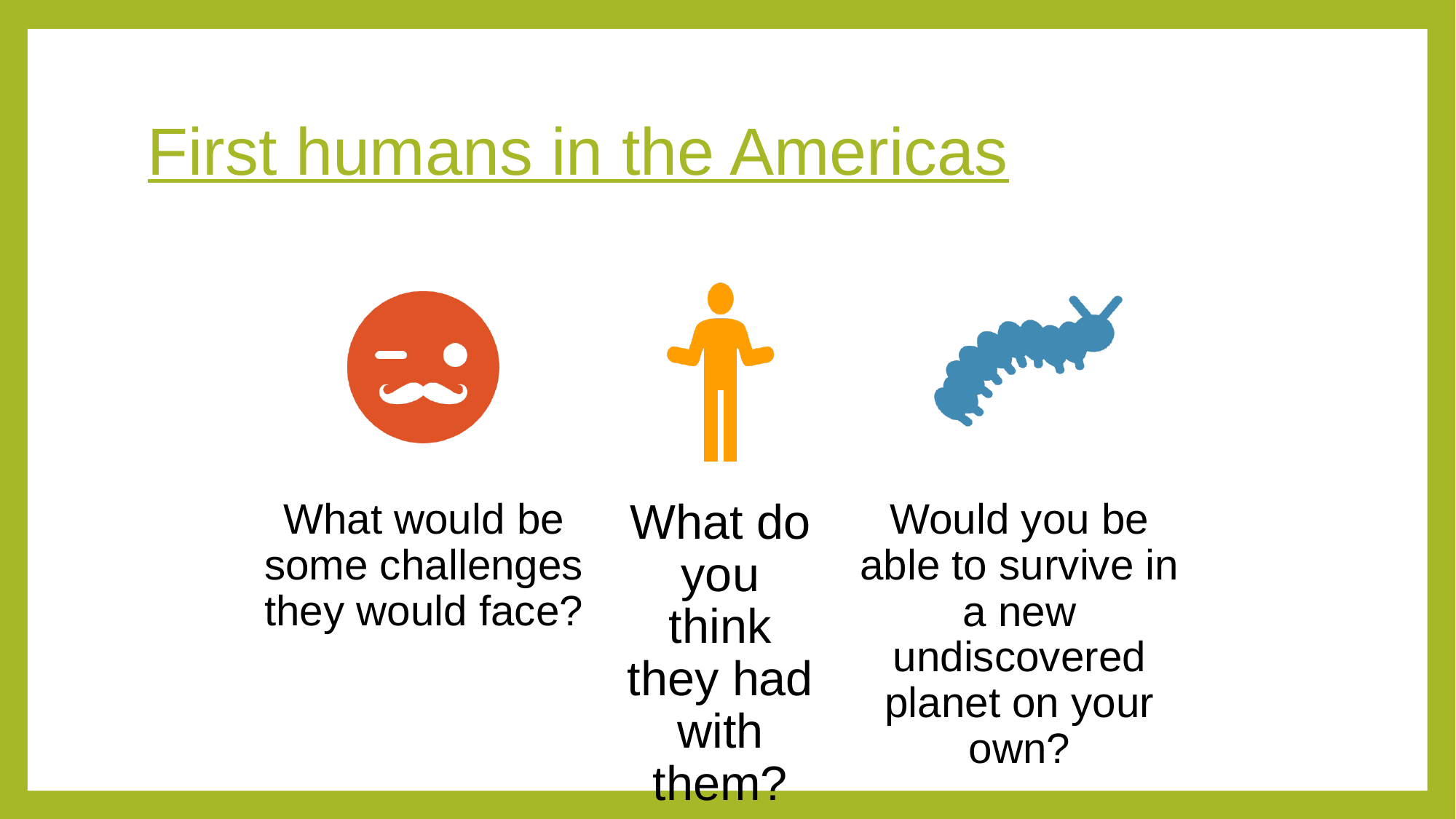

# First humans in the Americas
What would be some challenges they would face?
What do you think they had with them?
Would you be able to survive in a new undiscovered planet on your own?